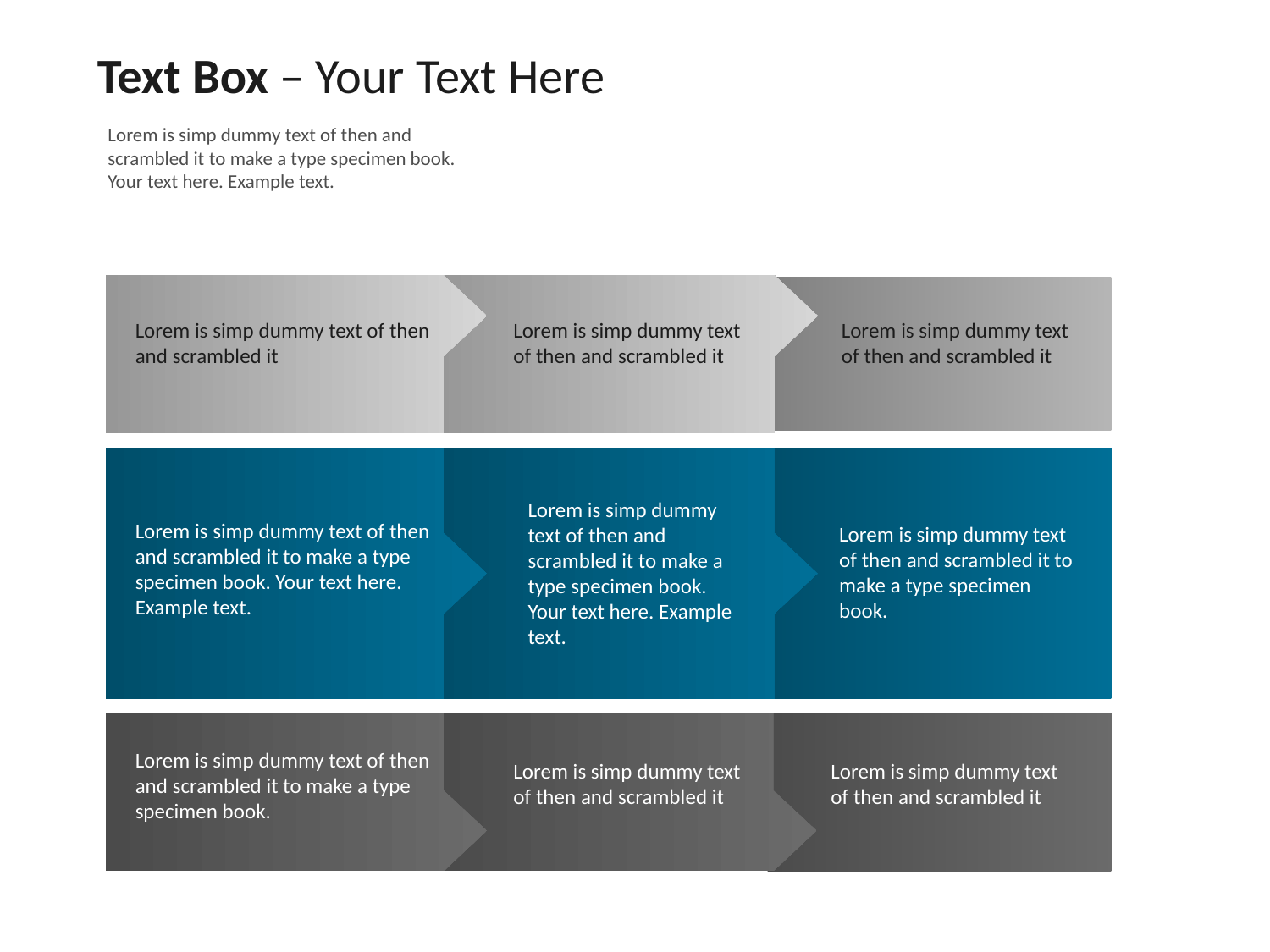

Text Box – Your Text Here
Lorem is simp dummy text of then and
scrambled it to make a type specimen book.
Your text here. Example text.

Lorem is simp dummy text of then and scrambled it
Lorem is simp dummy text
of then and scrambled it
Lorem is simp dummy text
of then and scrambled it

Lorem is simp dummy text of then and scrambled it to make a type specimen book. Your text here. Example text.
Lorem is simp dummy text of then and scrambled it to make a type specimen book. Your text here. Example text.
Lorem is simp dummy text of then and scrambled it to make a type specimen book.

Lorem is simp dummy text of then and scrambled it to make a type specimen book.
Lorem is simp dummy text
of then and scrambled it
Lorem is simp dummy text
of then and scrambled it